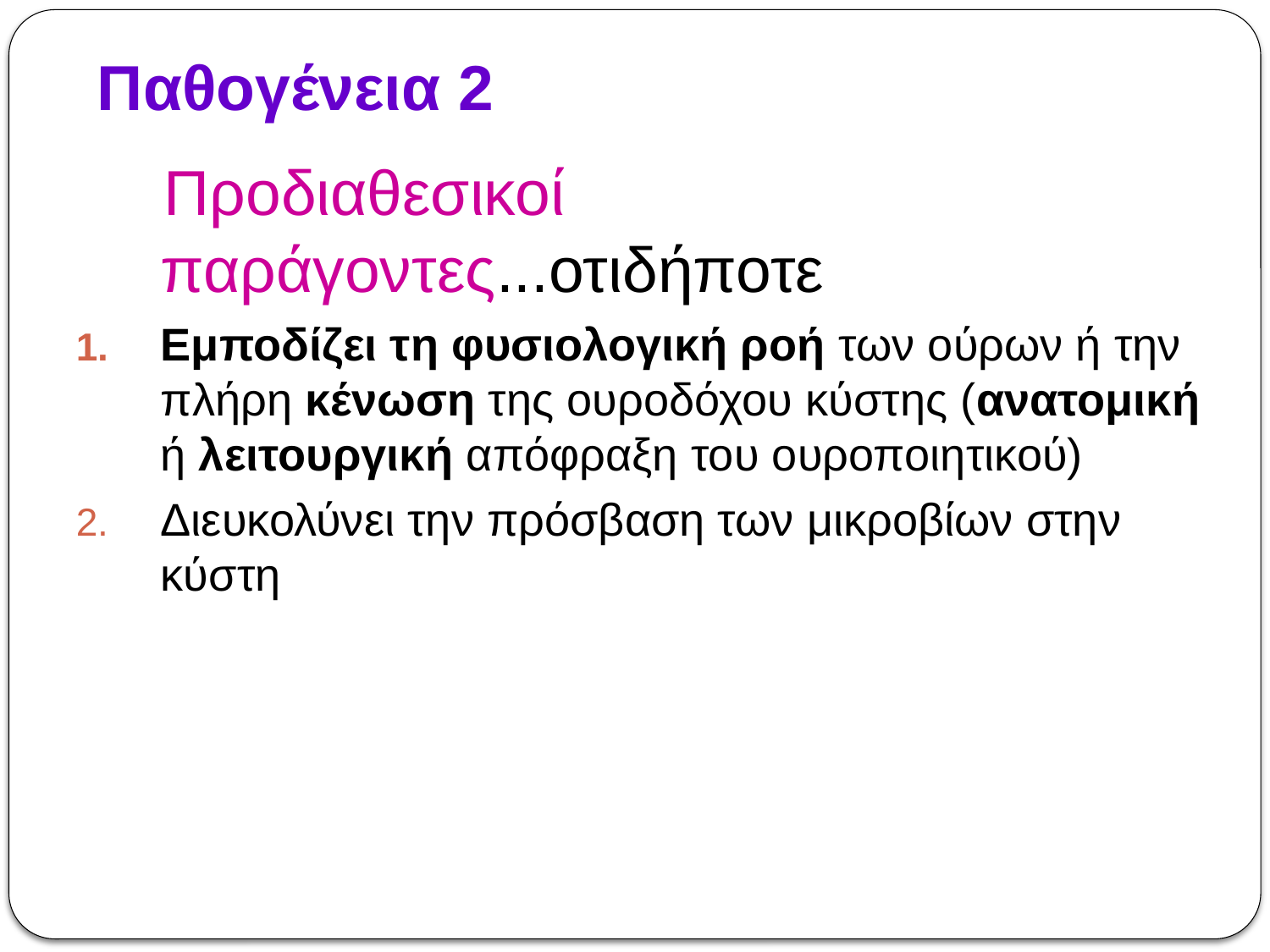

# Παθογένεια 2
     Προδιαθεσικοί παράγοντες...οτιδήποτε
Εμποδίζει τη φυσιολογική ροή των ούρων ή την πλήρη κένωση της ουροδόχου κύστης (ανατομική ή λειτουργική απόφραξη του ουροποιητικού)
Διευκολύνει την πρόσβαση των μικροβίων στην κύστη